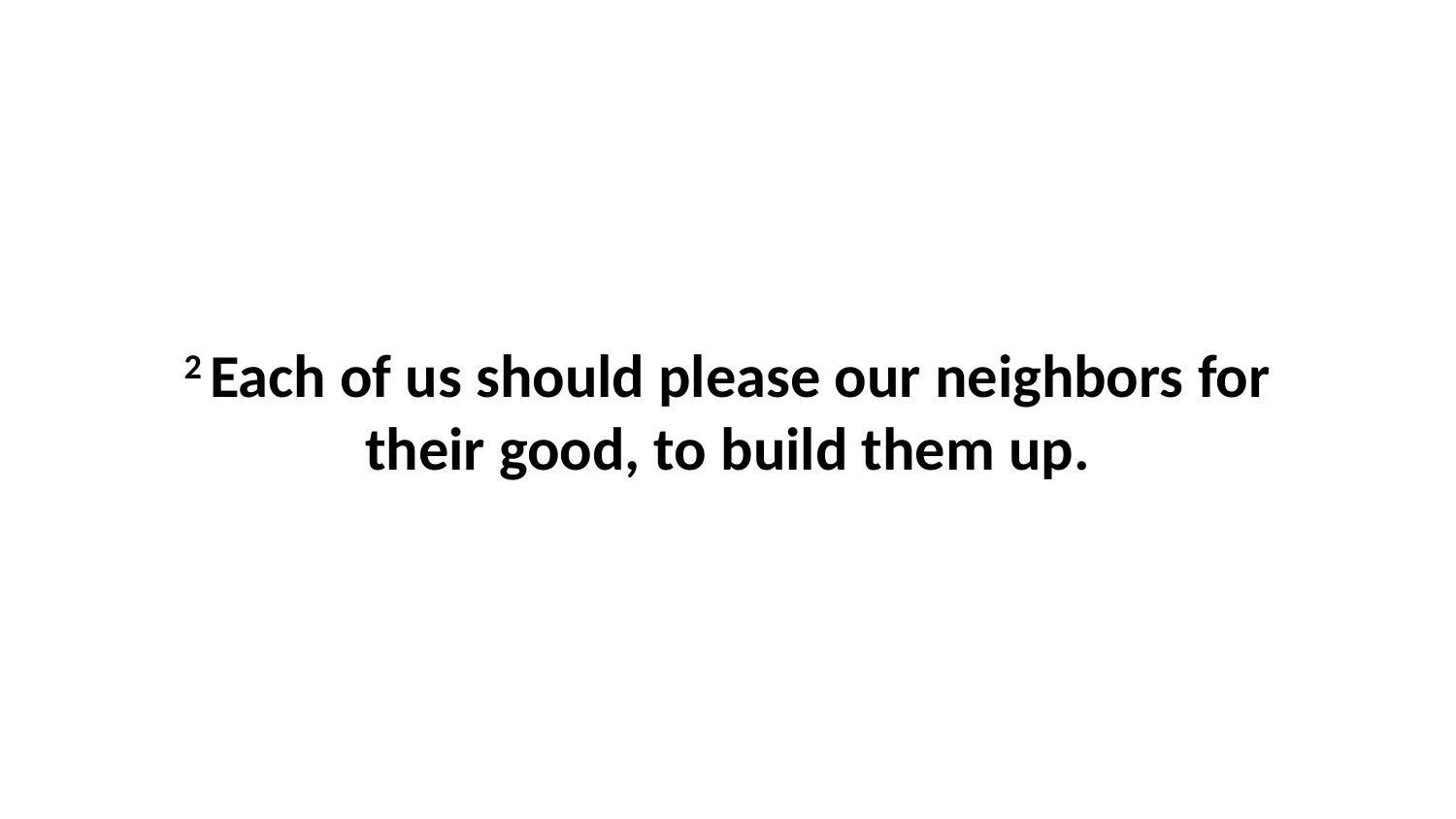

2 Each of us should please our neighbors for their good, to build them up.